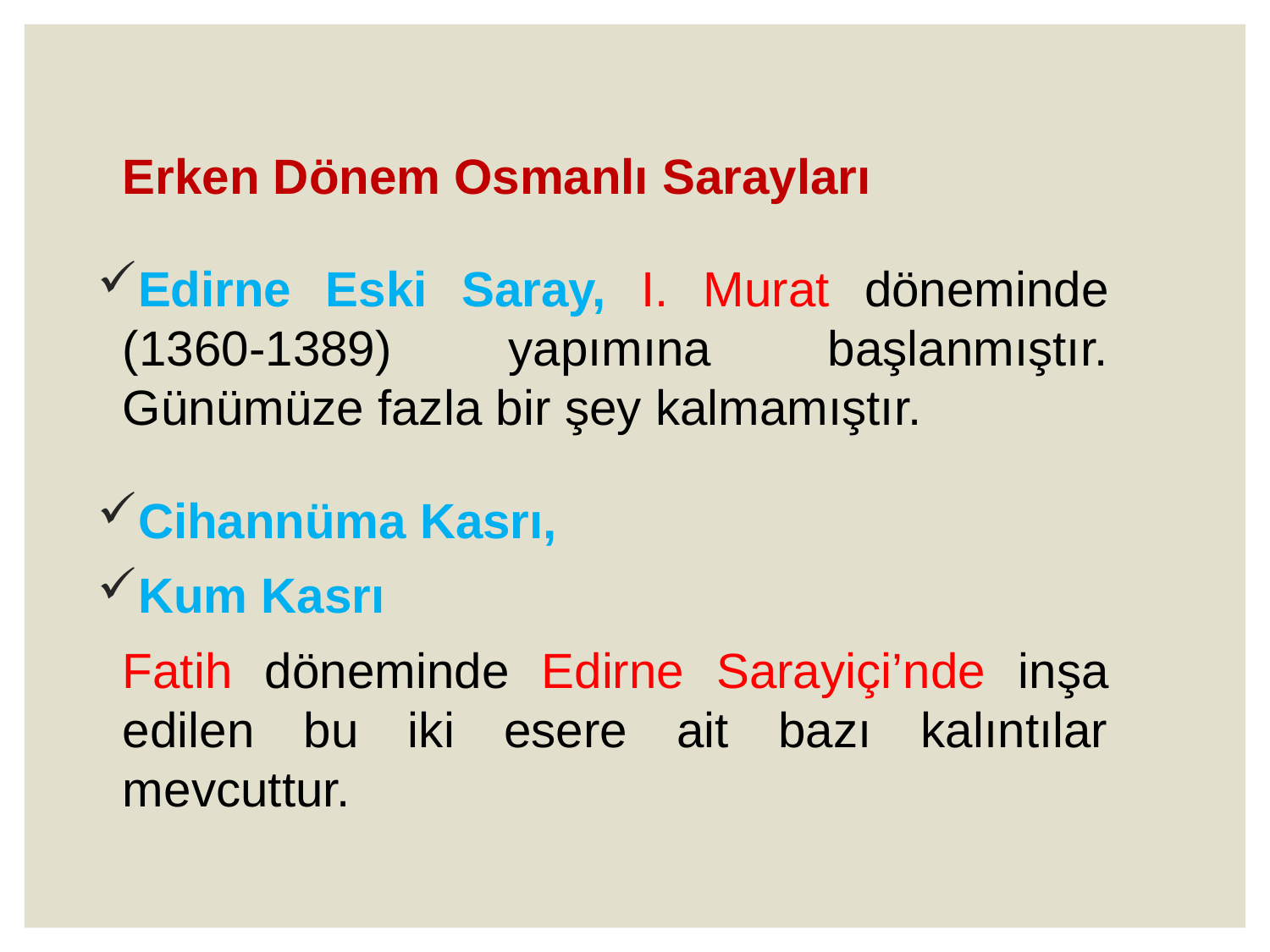

Erken Dönem Osmanlı Sarayları

Edirne Eski Saray, I. Murat döneminde (1360-1389) yapımına başlanmıştır. Günümüze fazla bir şey kalmamıştır.

Cihannüma Kasrı,
Kum Kasrı
	Fatih döneminde Edirne Sarayiçi’nde inşa edilen bu iki esere ait bazı kalıntılar mevcuttur.